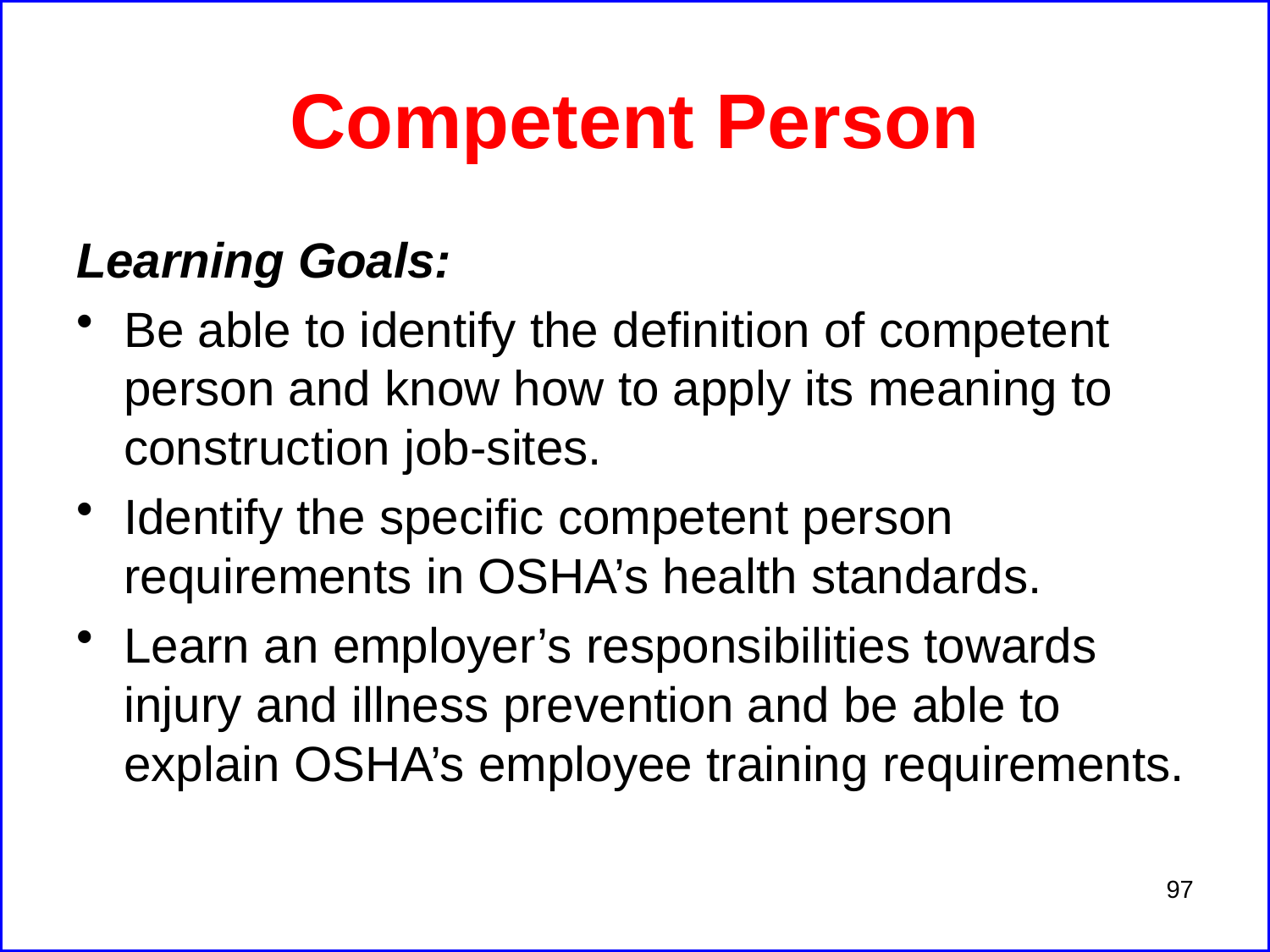

# Competent Person
Learning Goals:
Be able to identify the definition of competent person and know how to apply its meaning to construction job-sites.
Identify the specific competent person requirements in OSHA’s health standards.
Learn an employer’s responsibilities towards injury and illness prevention and be able to explain OSHA’s employee training requirements.
97